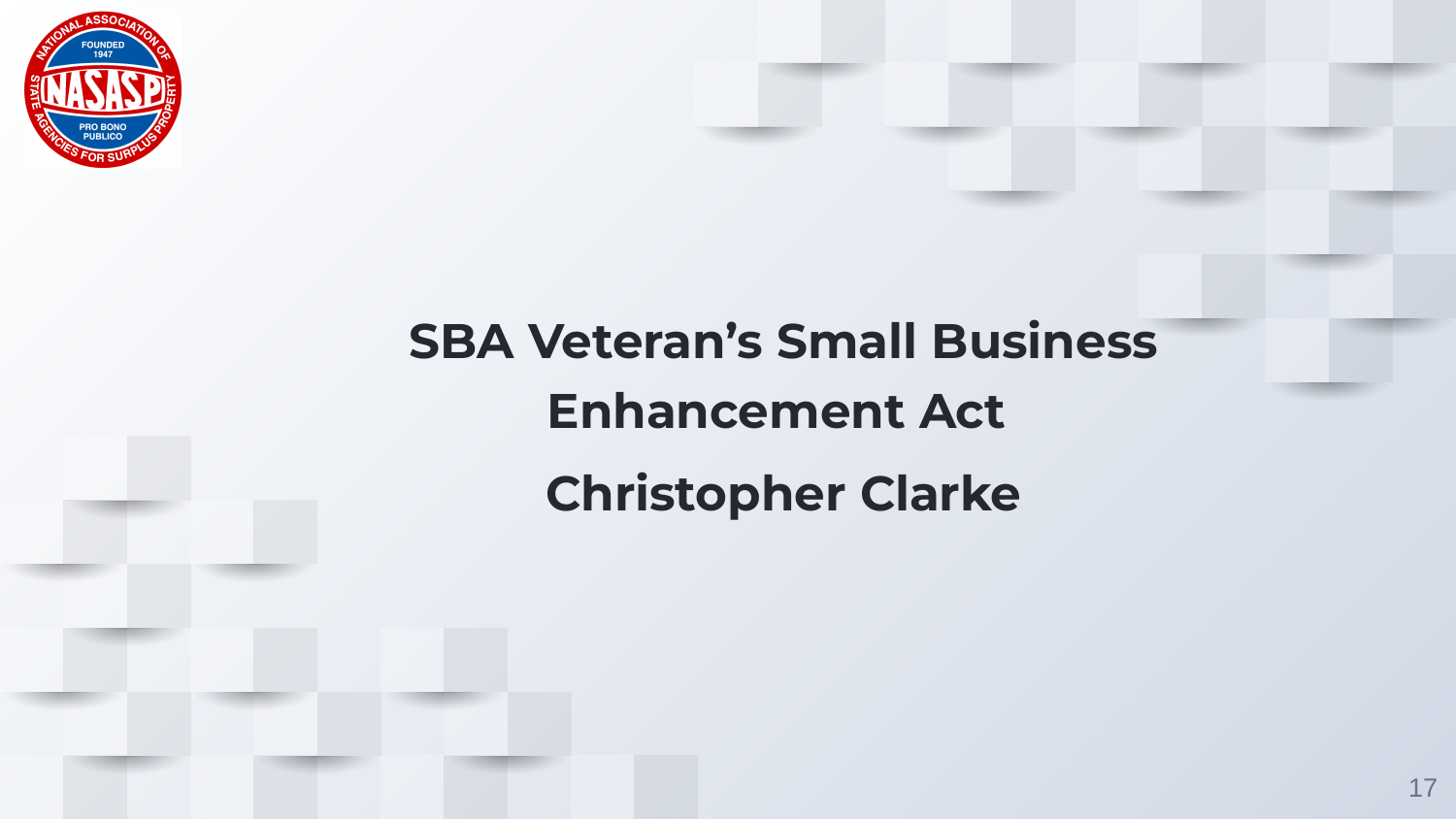

SBA Veteran’s Small Business Enhancement Act
Christopher Clarke
17